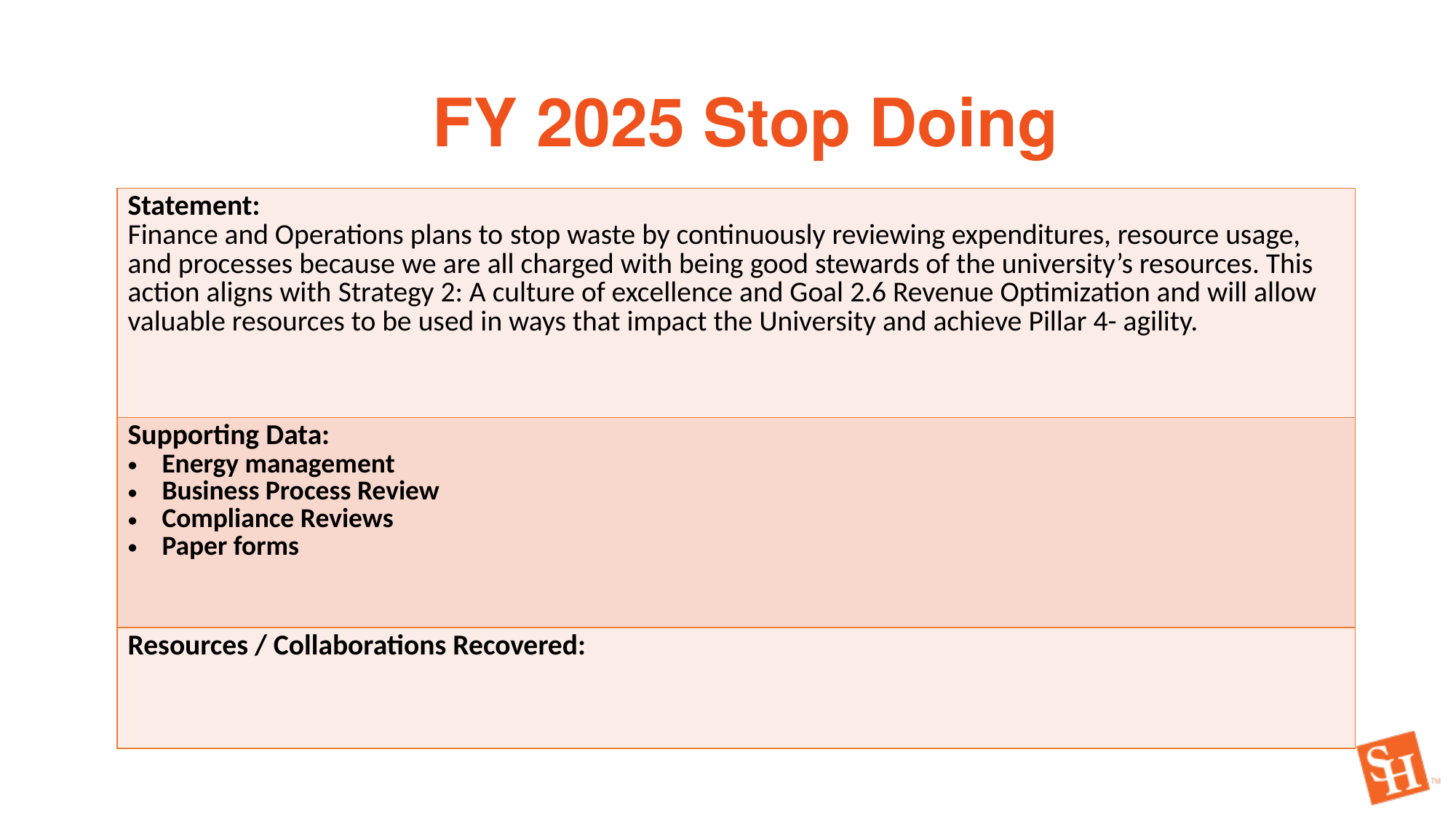

FY 2025 Stop Doing
| Statement: Finance and Operations plans to stop waste by continuously reviewing expenditures, resource usage, and processes because we are all charged with being good stewards of the university’s resources. This action aligns with Strategy 2: A culture of excellence and Goal 2.6 Revenue Optimization and will allow valuable resources to be used in ways that impact the University and achieve Pillar 4- agility. |
| --- |
| Supporting Data: Energy management Business Process Review Compliance Reviews Paper forms |
| Resources / Collaborations Recovered: |